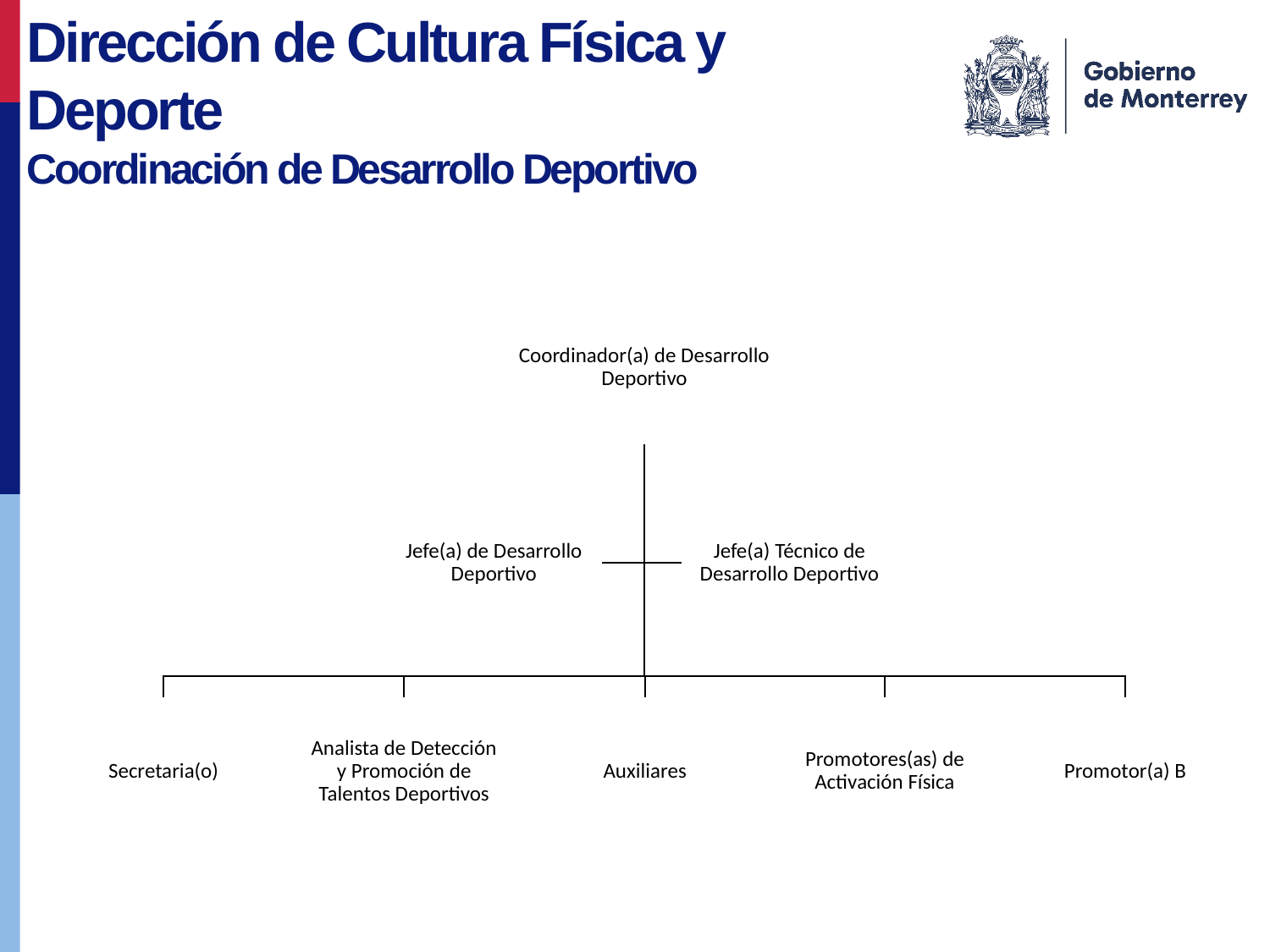

Dirección de Cultura Física y Deporte
Coordinación de Desarrollo Deportivo
Coordinador(a) de Desarrollo Deportivo
Secretaria(o)
Analista de Detección y Promoción de Talentos Deportivos
Auxiliares
Promotores(as) de Activación Física
Promotor(a) B
Jefe(a) de Desarrollo Deportivo
Jefe(a) Técnico de Desarrollo Deportivo